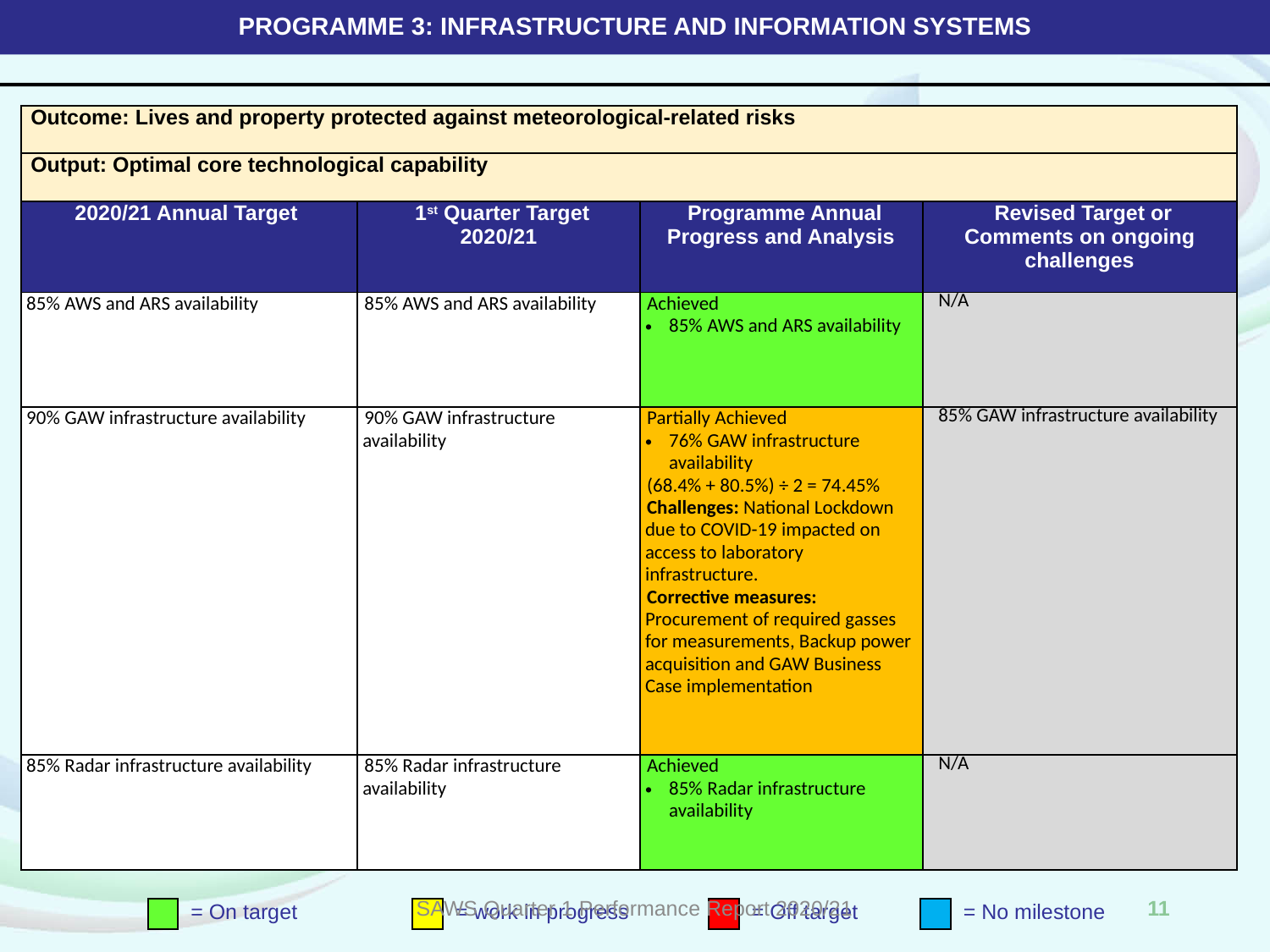

# PROGRAMME 3: INFRASTRUCTURE AND INFORMATION SYSTEMS

| Outcome: Lives and property protected against meteorological-related risks |  |  |  |
| --- | --- | --- | --- |
| Output: Optimal core technological capability |  |  |  |
| 2020/21 Annual Target | 1st Quarter Target 2020/21 | Programme Annual Progress and Analysis | Revised Target or Comments on ongoing challenges |
| 85% AWS and ARS availability | 85% AWS and ARS availability | Achieved 85% AWS and ARS availability | N/A |
| 90% GAW infrastructure availability | 90% GAW infrastructure availability | Partially Achieved 76% GAW infrastructure availability (68.4% + 80.5%) ÷ 2 = 74.45% Challenges: National Lockdown due to COVID-19 impacted on access to laboratory infrastructure. Corrective measures: Procurement of required gasses for measurements, Backup power acquisition and GAW Business Case implementation | 85% GAW infrastructure availability |
| 85% Radar infrastructure availability | 85% Radar infrastructure availability | Achieved 85% Radar infrastructure availability | N/A |
SAWS Quarter 1 Performance Report 2020/21
11
= On target
= work in progress
= Off target

= No milestone